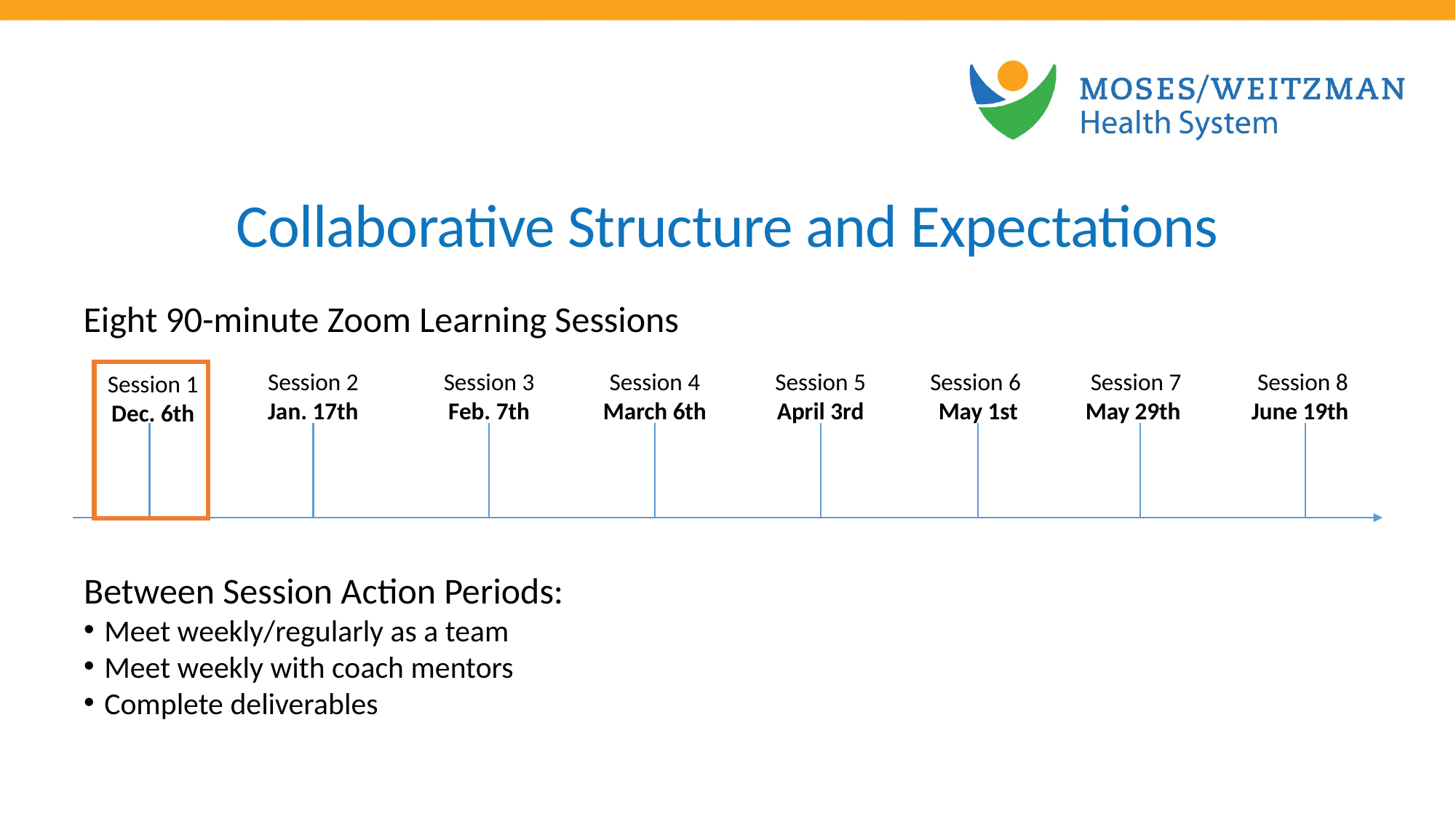

Collaborative Structure and Expectations
Eight 90-minute Zoom Learning Sessions
Session 8
June 19th
Session 2
Jan. 17th
Session 3
Feb. 7th
Session 4
March 6th
Session 5
April 3rd
Session 6
May 1st
Session 7
May 29th

Session 1
Dec. 6th
Between Session Action Periods:
Meet weekly/regularly as a team
Meet weekly with coach mentors
Complete deliverables